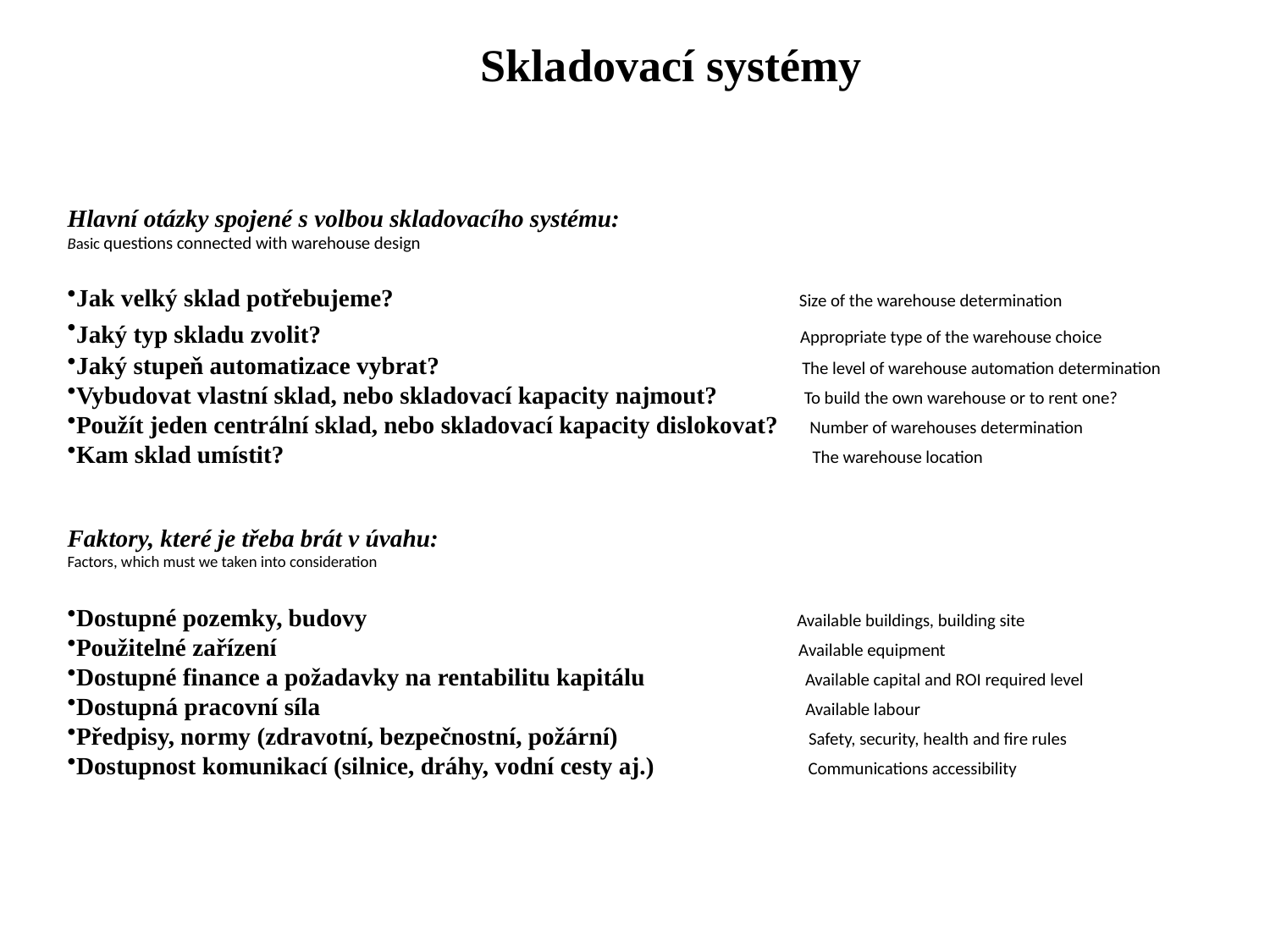

Skladovací systémy
Hlavní otázky spojené s volbou skladovacího systému: Basic questions connected with warehouse design
Jak velký sklad potřebujeme?                                                                  Size of the warehouse determination
Jaký typ skladu zvolit?                                                                              Appropriate type of the warehouse choice
Jaký stupeň automatizace vybrat?                                                           The level of warehouse automation determination
Vybudovat vlastní sklad, nebo skladovací kapacity najmout?              To build the own warehouse or to rent one?
Použít jeden centrální sklad, nebo skladovací kapacity dislokovat?     Number of warehouses determination
Kam sklad umístit?                                                                                      The warehouse location
Faktory, které je třeba brát v úvahu:                      Factors, which must we taken into consideration
Dostupné pozemky, budovy                                                                      Available buildings, building site
Použitelné zařízení                                                                                     Available equipment
Dostupné finance a požadavky na rentabilitu kapitálu                          Available capital and ROI required level
Dostupná pracovní síla                                                                               Available labour
Předpisy, normy (zdravotní, bezpečnostní, požární)                               Safety, security, health and fire rules
Dostupnost komunikací (silnice, dráhy, vodní cesty aj.)                         Communications accessibility